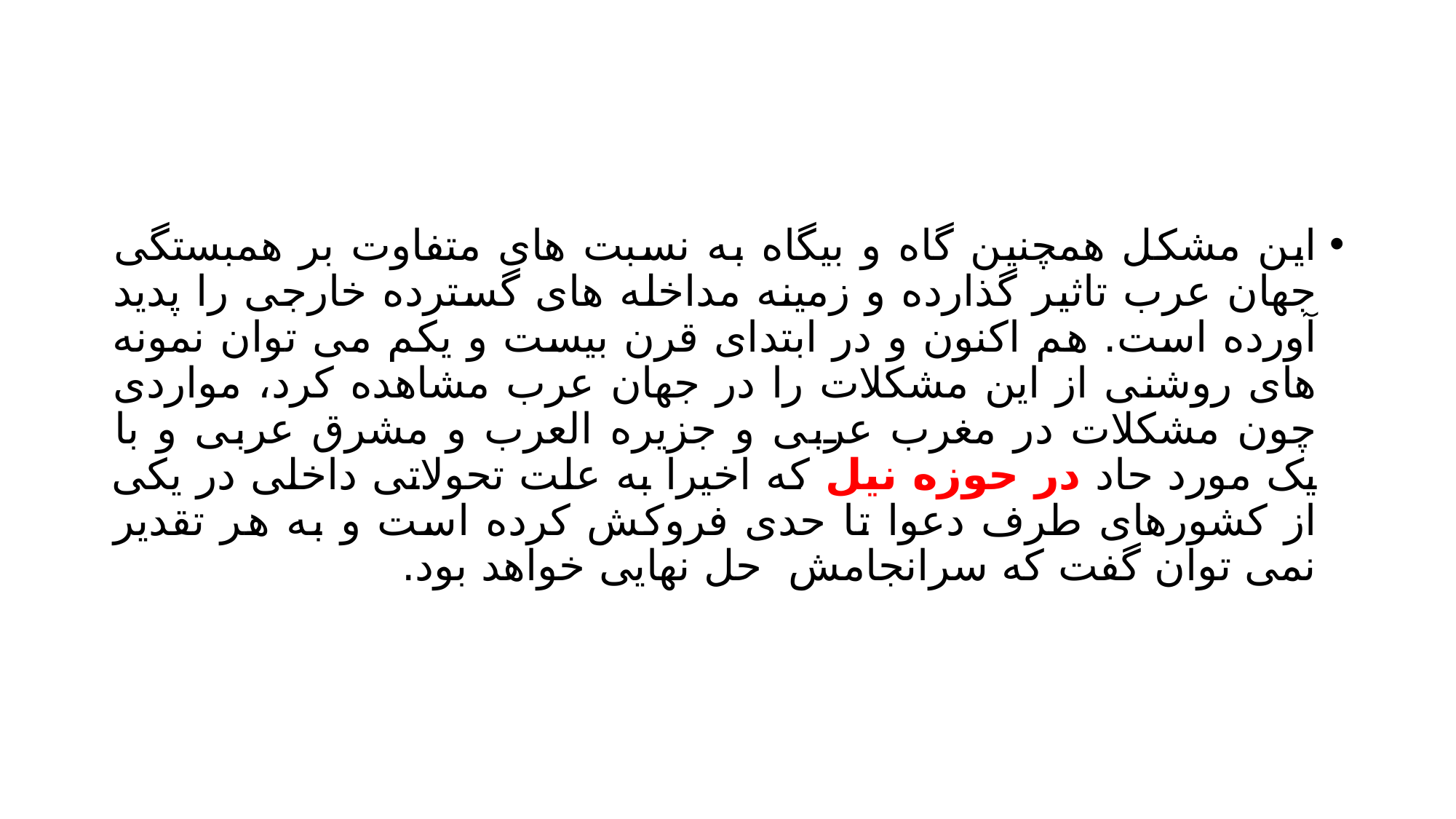

#
این مشکل همچنین گاه و بیگاه به نسبت های متفاوت بر همبستگی جهان عرب تاثیر گذارده و زمینه مداخله های گسترده خارجی را پدید آورده است. هم اکنون و در ابتدای قرن بیست و یکم می توان نمونه های روشنی از این مشکلات را در جهان عرب مشاهده کرد، مواردی چون مشکلات در مغرب عربی و جزیره العرب و مشرق عربی و با یک مورد حاد در حوزه نیل که اخیرا به علت تحولاتی داخلی در یکی از کشورهای طرف دعوا تا حدی فروکش کرده است و به هر تقدیر نمی توان گفت که سرانجامش  حل نهایی خواهد بود.